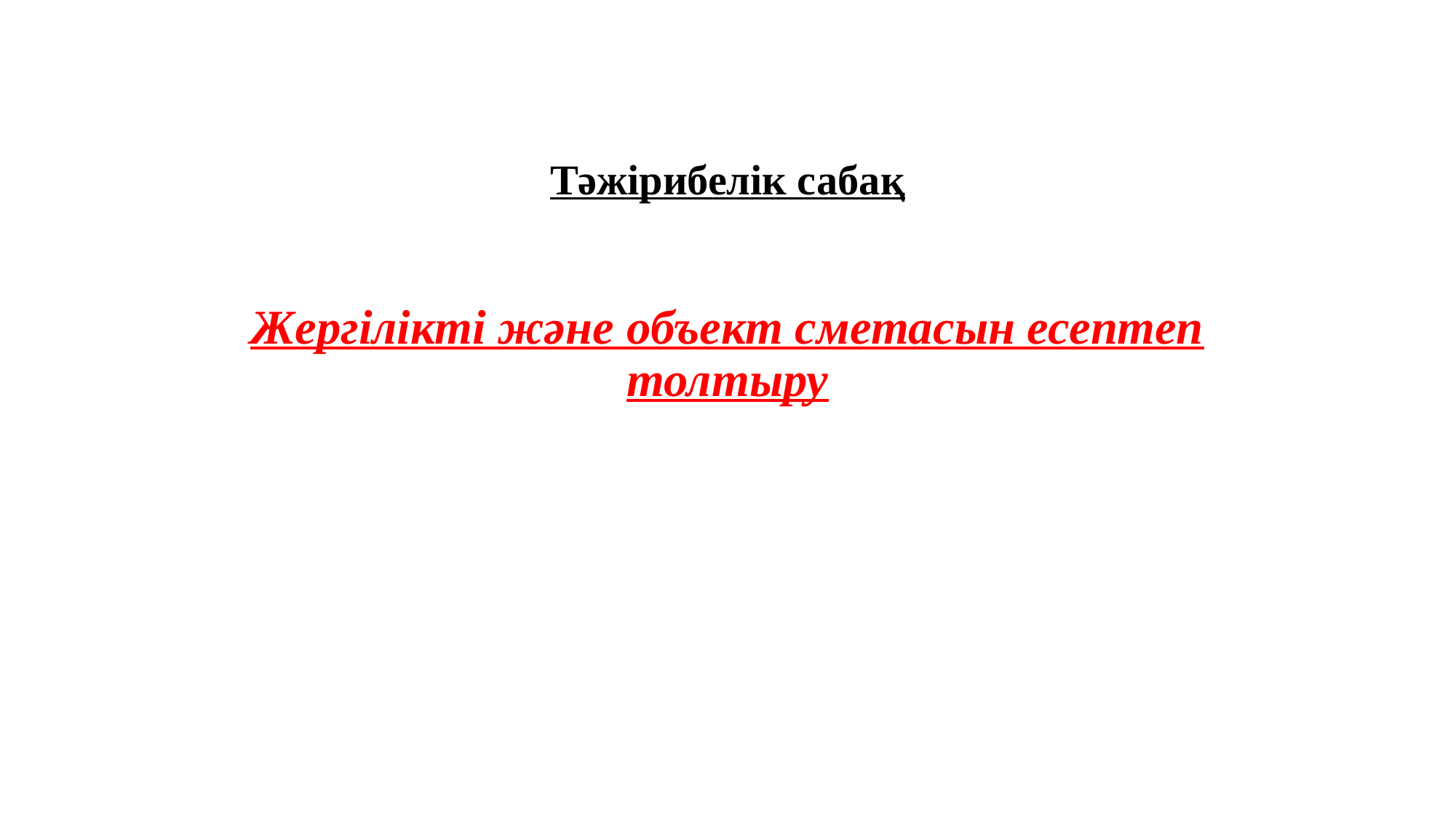

# Тәжірибелік сабақ
Жергілікті және объект сметасын есептеп толтыру